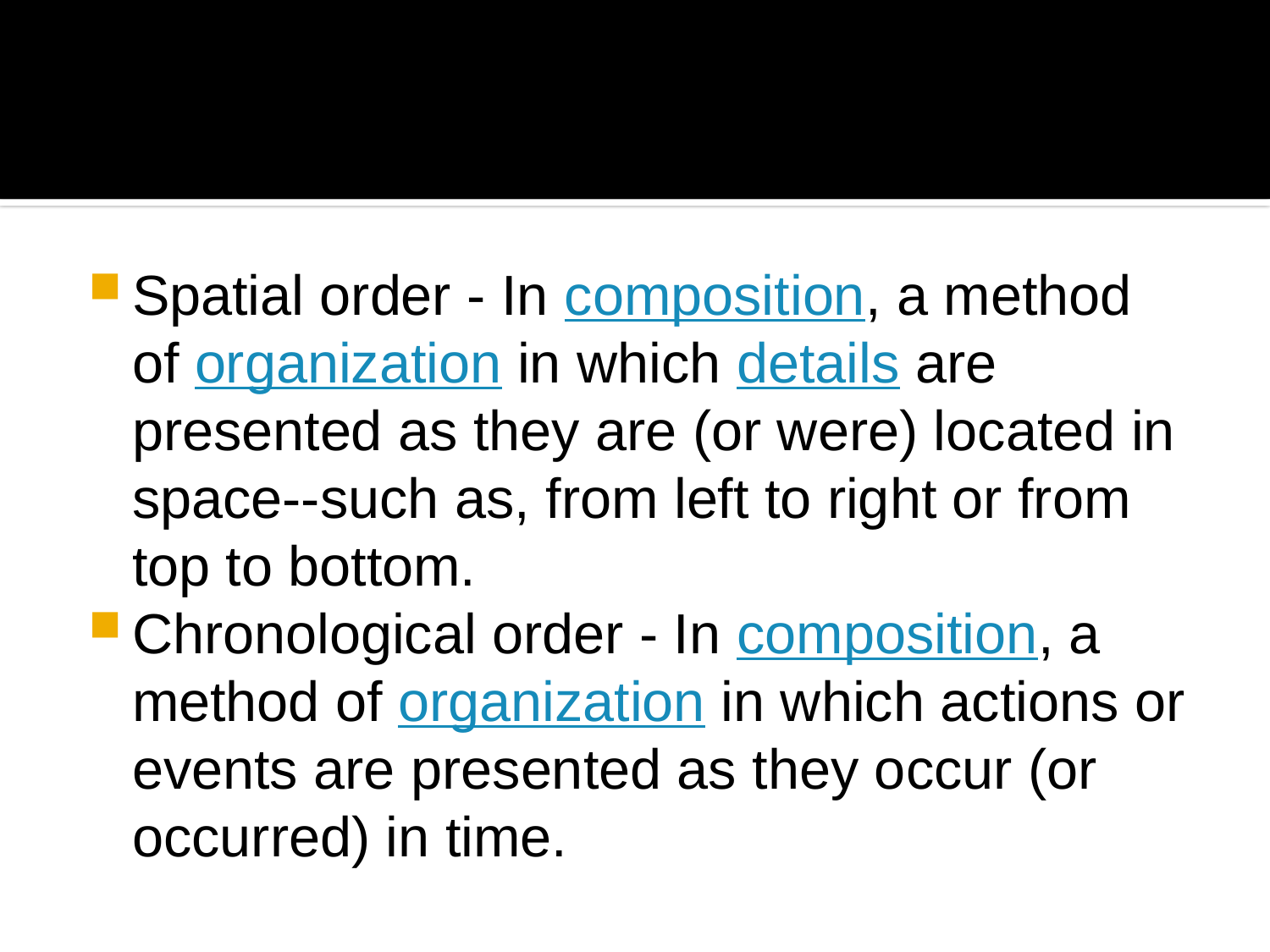

#
Spatial order - In composition, a method of organization in which details are presented as they are (or were) located in space--such as, from left to right or from top to bottom.
Chronological order - In composition, a method of organization in which actions or events are presented as they occur (or occurred) in time.